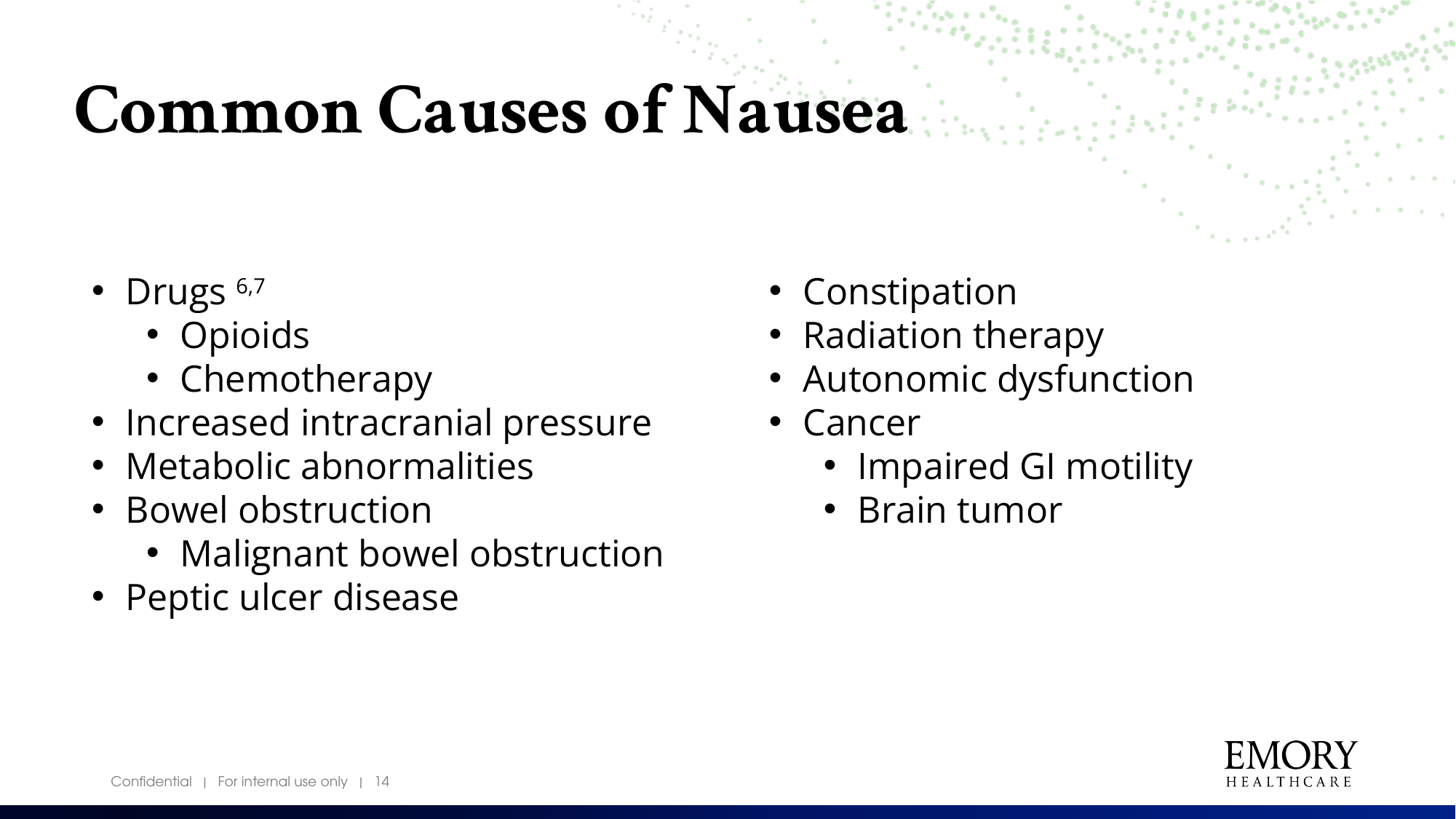

Common Causes of Nausea
Drugs 6,7
Opioids
Chemotherapy
Increased intracranial pressure
Metabolic abnormalities
Bowel obstruction
Malignant bowel obstruction
Peptic ulcer disease

Constipation
Radiation therapy
Autonomic dysfunction
Cancer
Impaired GI motility
Brain tumor